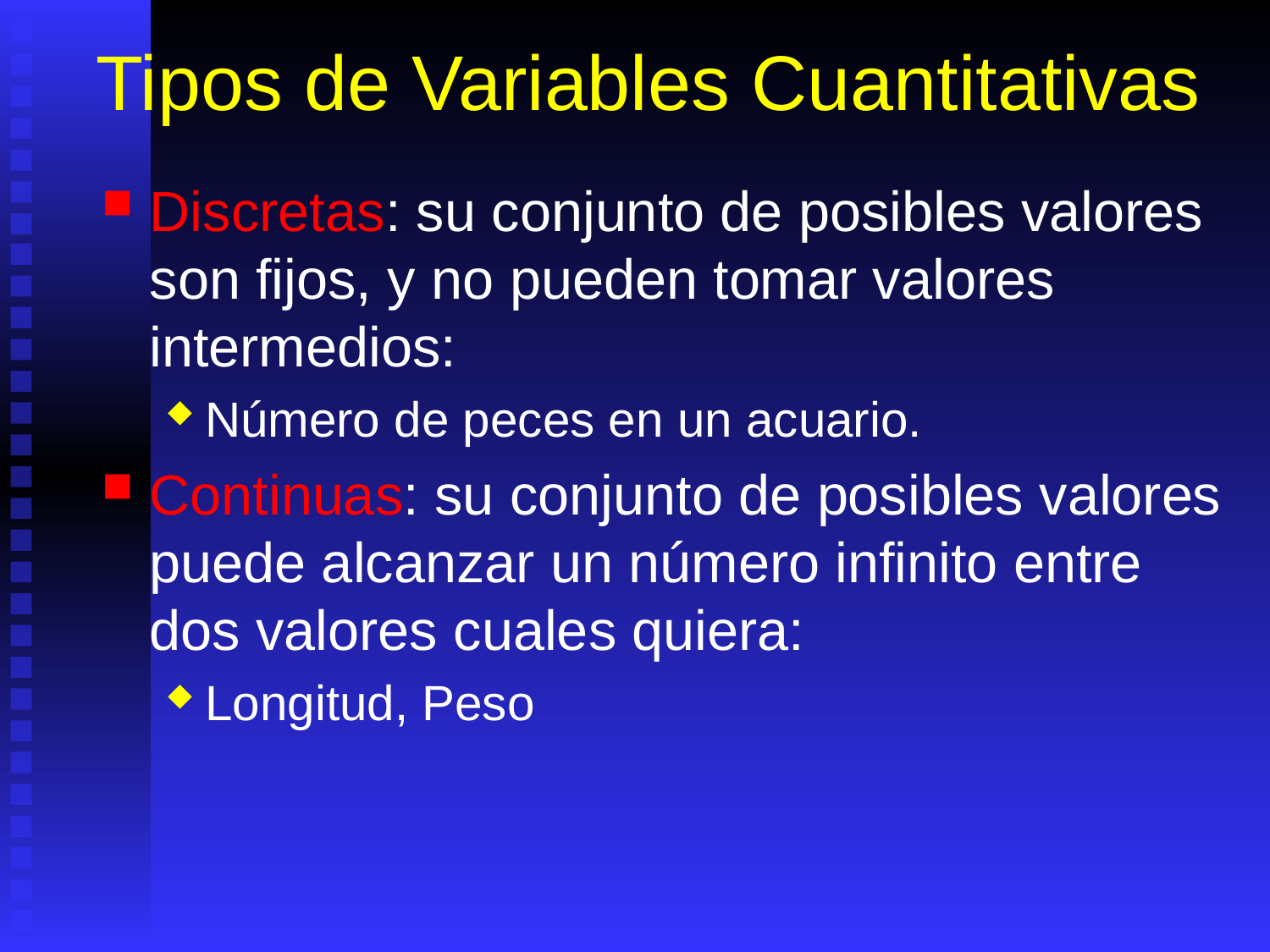

# Tipos de Variables Cuantitativas
Discretas: su conjunto de posibles valores son fijos, y no pueden tomar valores intermedios:
Número de peces en un acuario.
Continuas: su conjunto de posibles valores puede alcanzar un número infinito entre dos valores cuales quiera:
Longitud, Peso